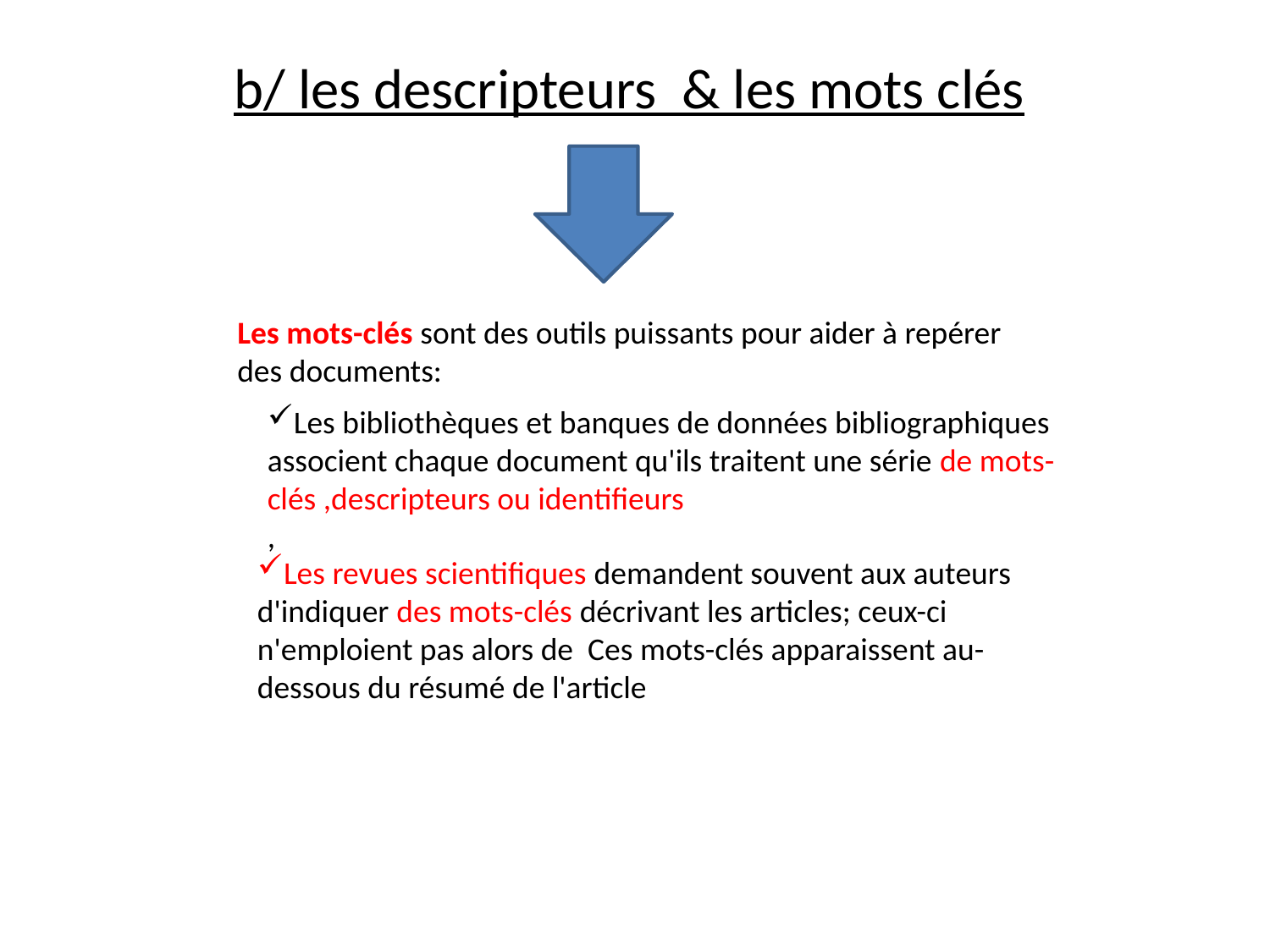

b/ les descripteurs  & les mots clés

Les mots-clés sont des outils puissants pour aider à repérer des documents:
Les bibliothèques et banques de données bibliographiques associent chaque document qu'ils traitent une série de mots-clés ,descripteurs ou identifieurs
,
Les revues scientifiques demandent souvent aux auteurs d'indiquer des mots-clés décrivant les articles; ceux-ci n'emploient pas alors de  Ces mots-clés apparaissent au-dessous du résumé de l'article